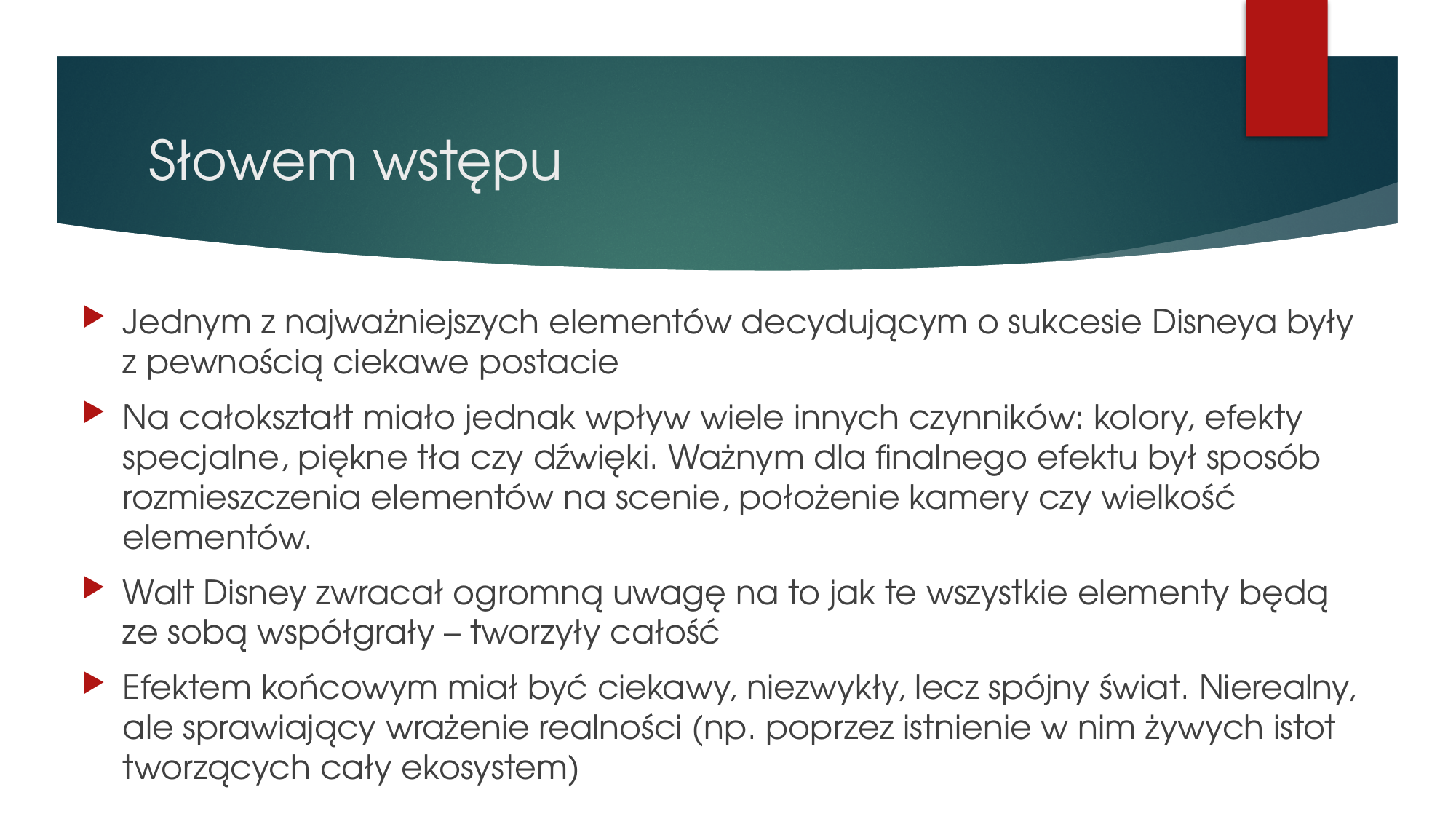

# Słowem wstępu
Jednym z najważniejszych elementów decydującym o sukcesie Disneya były z pewnością ciekawe postacie
Na całokształt miało jednak wpływ wiele innych czynników: kolory, efekty specjalne, piękne tła czy dźwięki. Ważnym dla finalnego efektu był sposób rozmieszczenia elementów na scenie, położenie kamery czy wielkość elementów.
Walt Disney zwracał ogromną uwagę na to jak te wszystkie elementy będą ze sobą współgrały – tworzyły całość
Efektem końcowym miał być ciekawy, niezwykły, lecz spójny świat. Nierealny, ale sprawiający wrażenie realności (np. poprzez istnienie w nim żywych istot tworzących cały ekosystem)